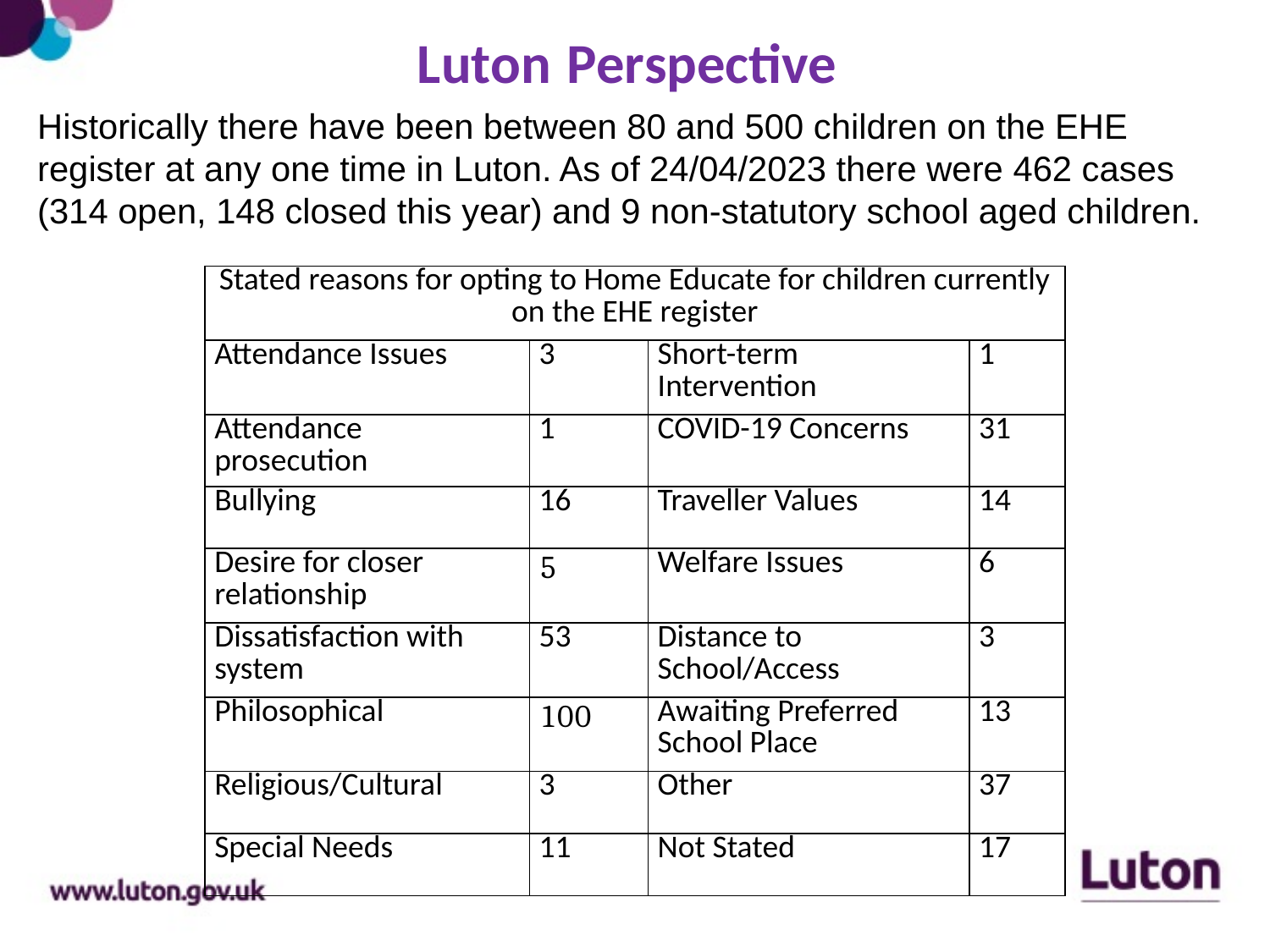

Luton Perspective
Historically there have been between 80 and 500 children on the EHE register at any one time in Luton. As of 24/04/2023 there were 462 cases (314 open, 148 closed this year) and 9 non-statutory school aged children.

| Stated reasons for opting to Home Educate for children currently on the EHE register |  |  |  |
| --- | --- | --- | --- |
| Attendance Issues | 3 | Short-term Intervention | 1 |
| Attendance prosecution | 1 | COVID-19 Concerns | 31 |
| Bullying | 16 | Traveller Values | 14 |
| Desire for closer relationship | 5 | Welfare Issues | 6 |
| Dissatisfaction with system | 53 | Distance to School/Access | 3 |
| Philosophical | 100 | Awaiting Preferred School Place | 13 |
| Religious/Cultural | 3 | Other | 37 |
| Special Needs | 11 | Not Stated | 17 |